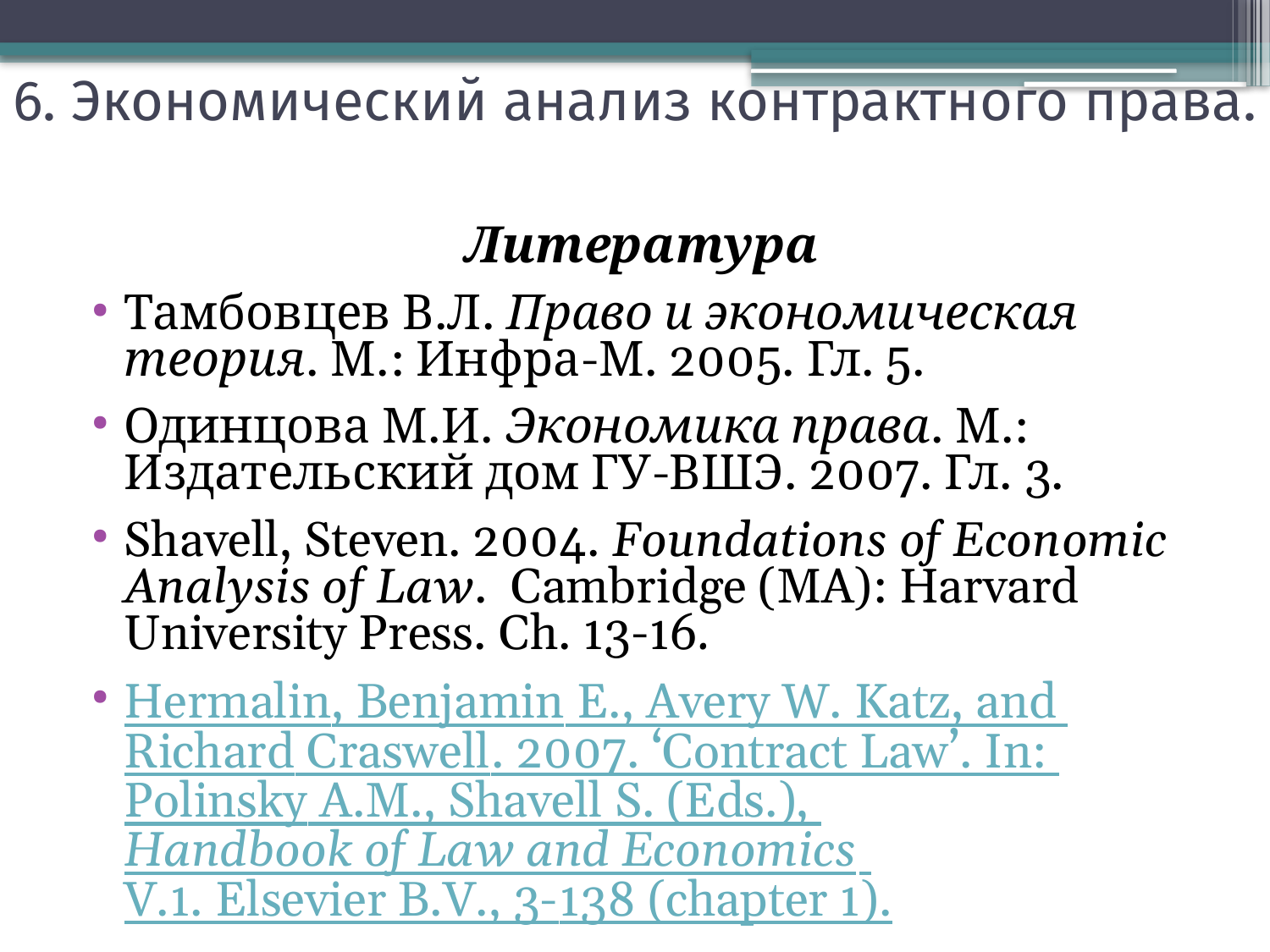

# 6. Экономический анализ контрактного права.
Литература
Тамбовцев В.Л. Право и экономическая теория. М.: Инфра-М. 2005. Гл. 5.
Одинцова М.И. Экономика права. М.: Издательский дом ГУ-ВШЭ. 2007. Гл. 3.
Shavell, Steven. 2004. Foundations of Economic Analysis of Law.  Cambridge (MA): Harvard University Press. Ch. 13-16.
Hermalin, Benjamin E., Avery W. Katz, and Richard Craswell. 2007. ‘Contract Law’. In: Polinsky A.M., Shavell S. (Eds.), Handbook of Law and Economics V.1. Elsevier B.V., 3-138 (chapter 1).